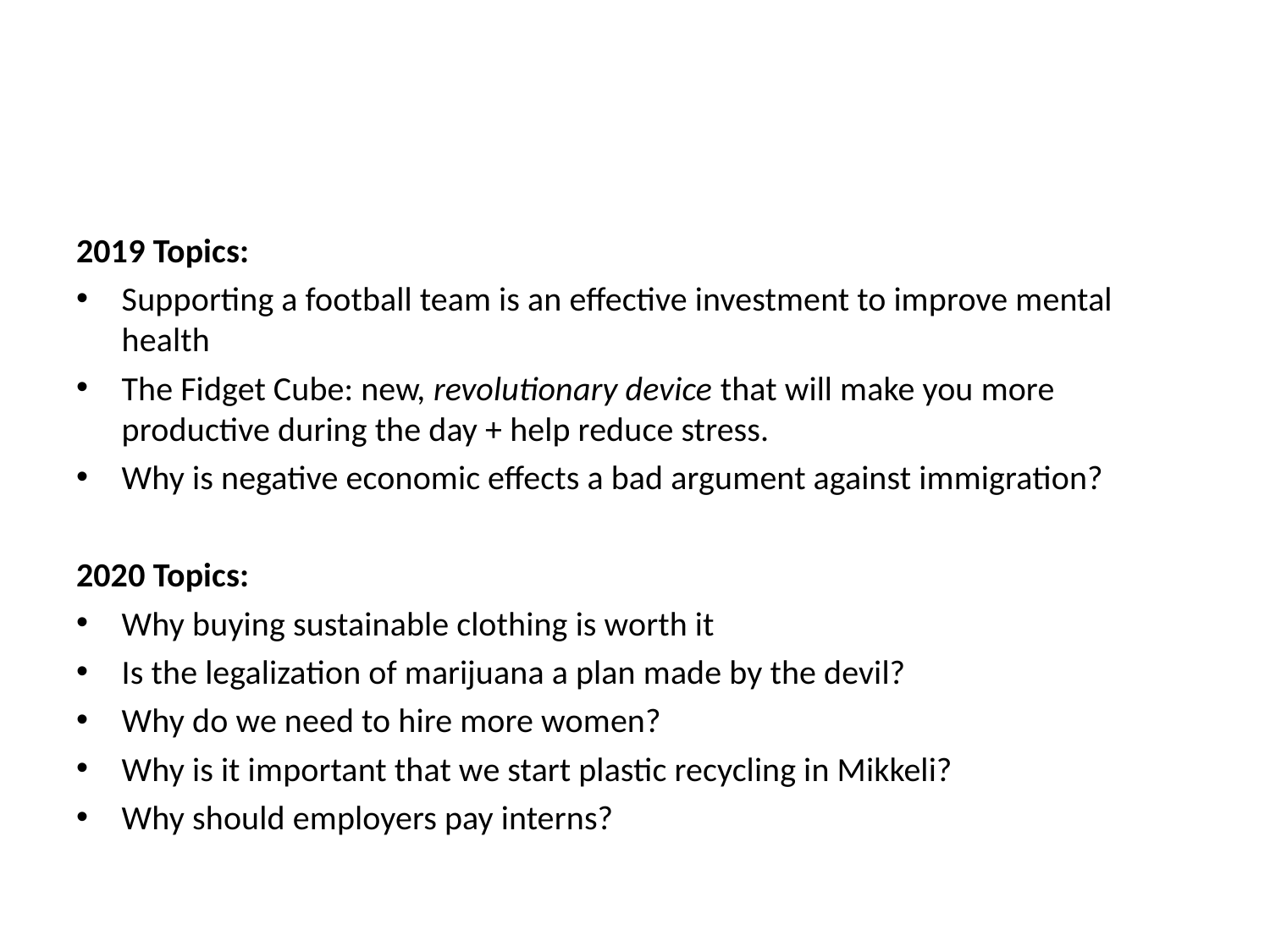

2019 Topics:
Supporting a football team is an effective investment to improve mental health
The Fidget Cube: new, revolutionary device that will make you more productive during the day + help reduce stress.
Why is negative economic effects a bad argument against immigration?

2020 Topics:
Why buying sustainable clothing is worth it
Is the legalization of marijuana a plan made by the devil?
Why do we need to hire more women?
Why is it important that we start plastic recycling in Mikkeli?
Why should employers pay interns?